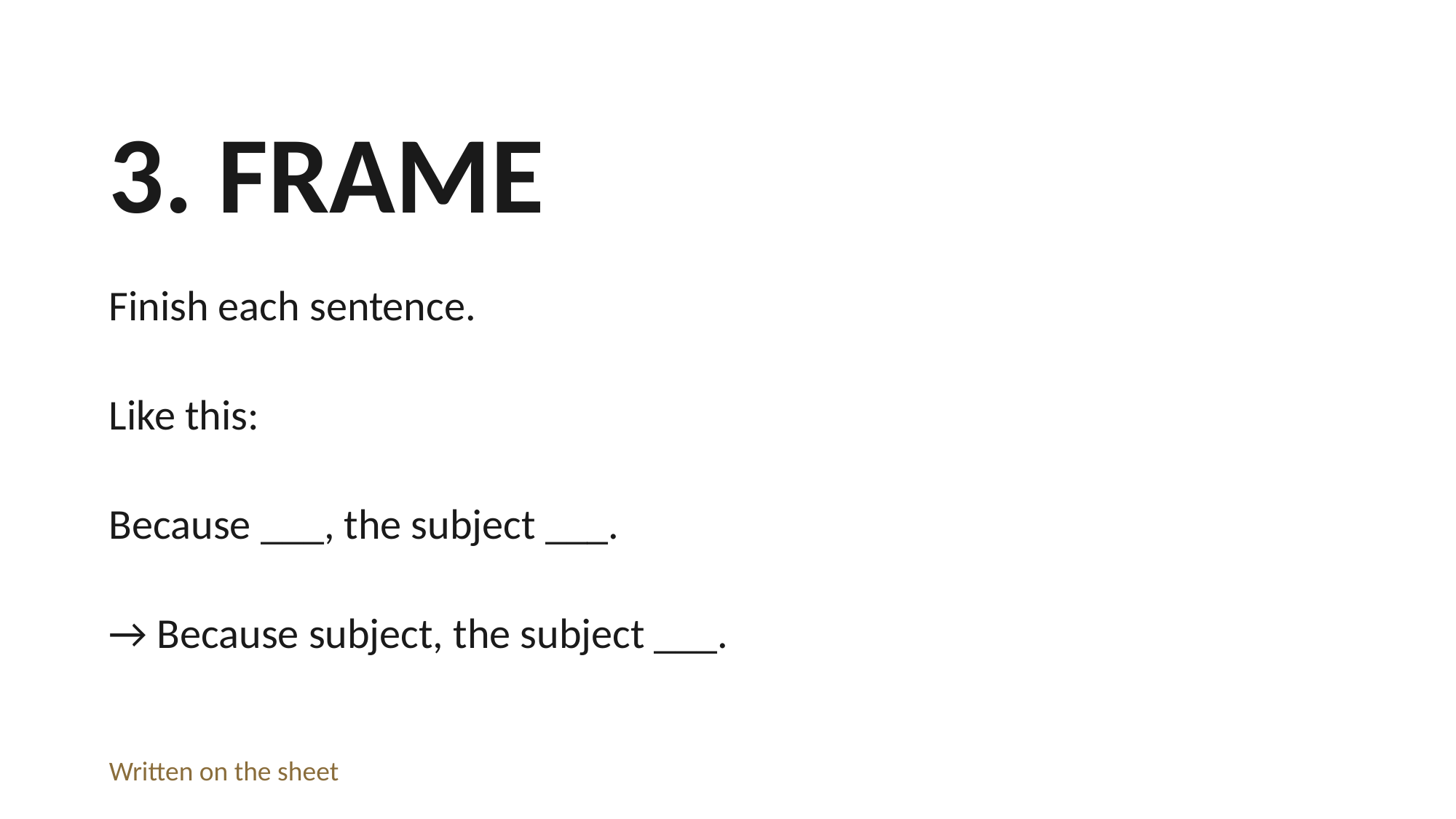

3. FRAME
Finish each sentence.
Like this:
Because ___, the subject ___.
→ Because subject, the subject ___.
Written on the sheet